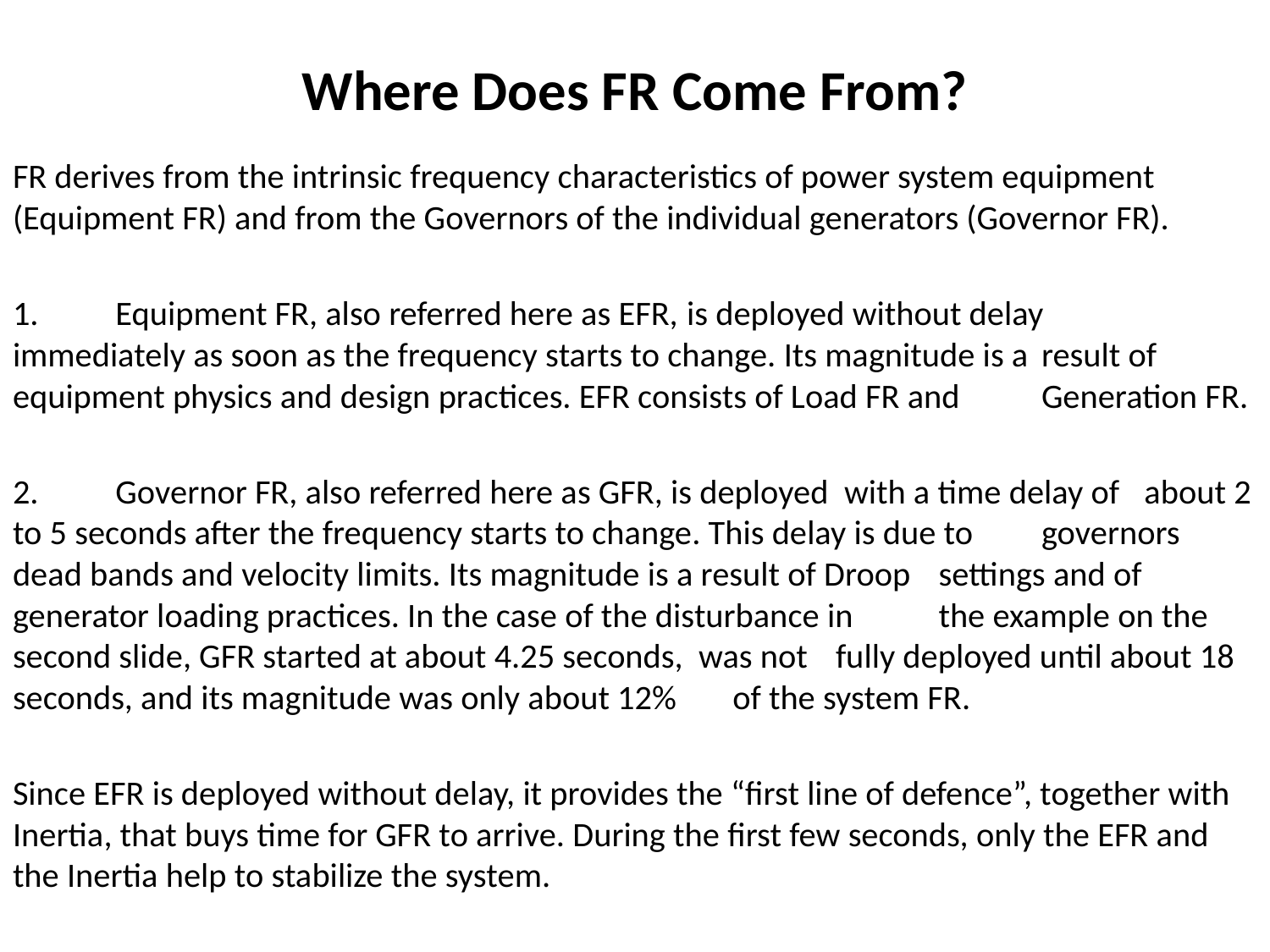

# Where Does FR Come From?
FR derives from the intrinsic frequency characteristics of power system equipment (Equipment FR) and from the Governors of the individual generators (Governor FR).

1. 	Equipment FR, also referred here as EFR, is deployed without delay 	immediately as soon as the frequency starts to change. Its magnitude is a 	result of equipment physics and design practices. EFR consists of Load FR and 	Generation FR.

2.	Governor FR, also referred here as GFR, is deployed  with a time delay of 	about 2 to 5 seconds after the frequency starts to change. This delay is due to 	governors dead bands and velocity limits. Its magnitude is a result of Droop 	settings and of generator loading practices. In the case of the disturbance in 	the example on the second slide, GFR started at about 4.25 seconds,  was not 	fully deployed until about 18 seconds, and its magnitude was only about 12% 	of the system FR.

Since EFR is deployed without delay, it provides the “first line of defence”, together with Inertia, that buys time for GFR to arrive. During the first few seconds, only the EFR and the Inertia help to stabilize the system.